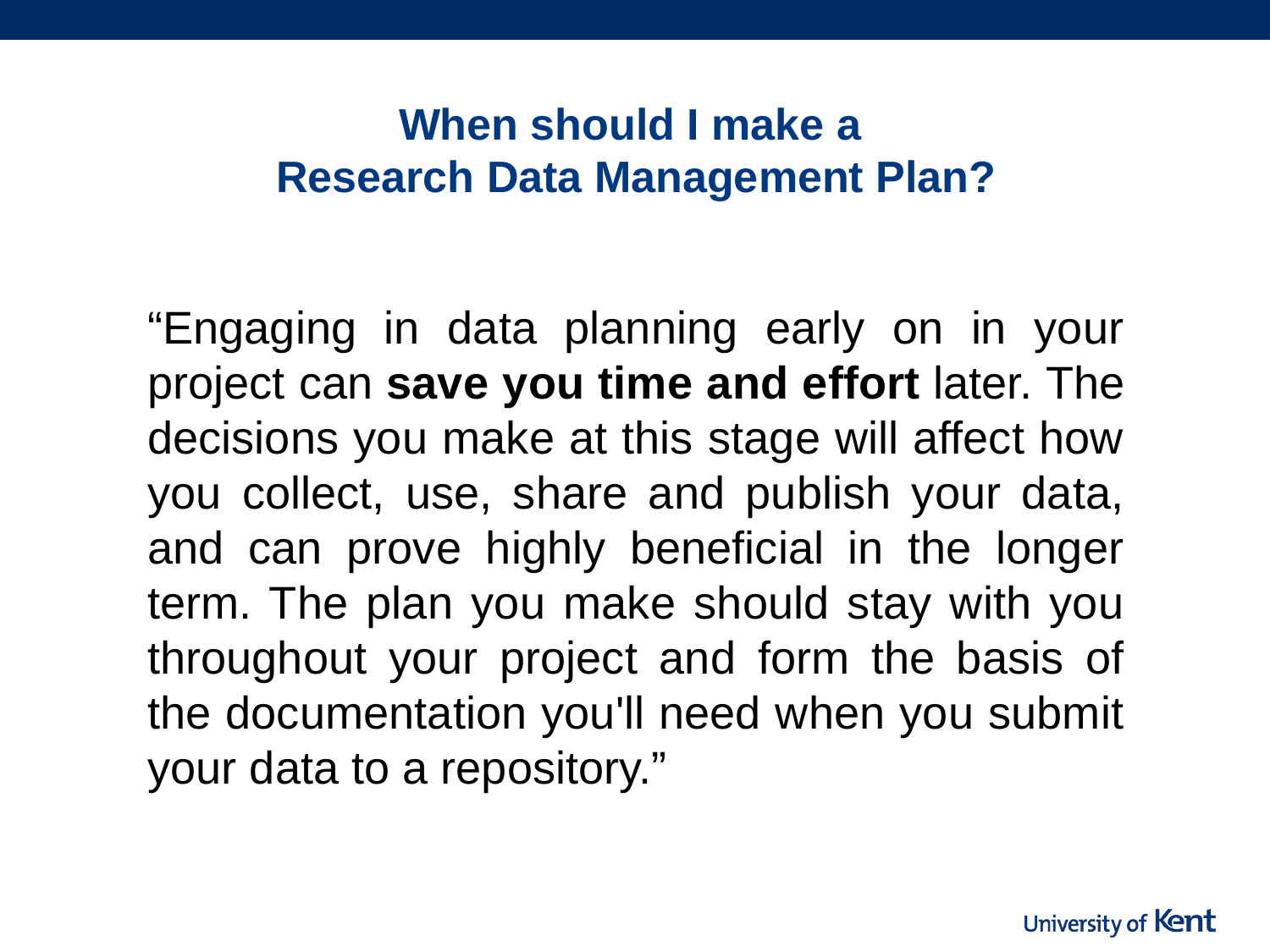

# When should I make a Research Data Management Plan?
“Engaging in data planning early on in your project can save you time and effort later. The decisions you make at this stage will affect how you collect, use, share and publish your data, and can prove highly beneficial in the longer term. The plan you make should stay with you throughout your project and form the basis of the documentation you'll need when you submit your data to a repository.”